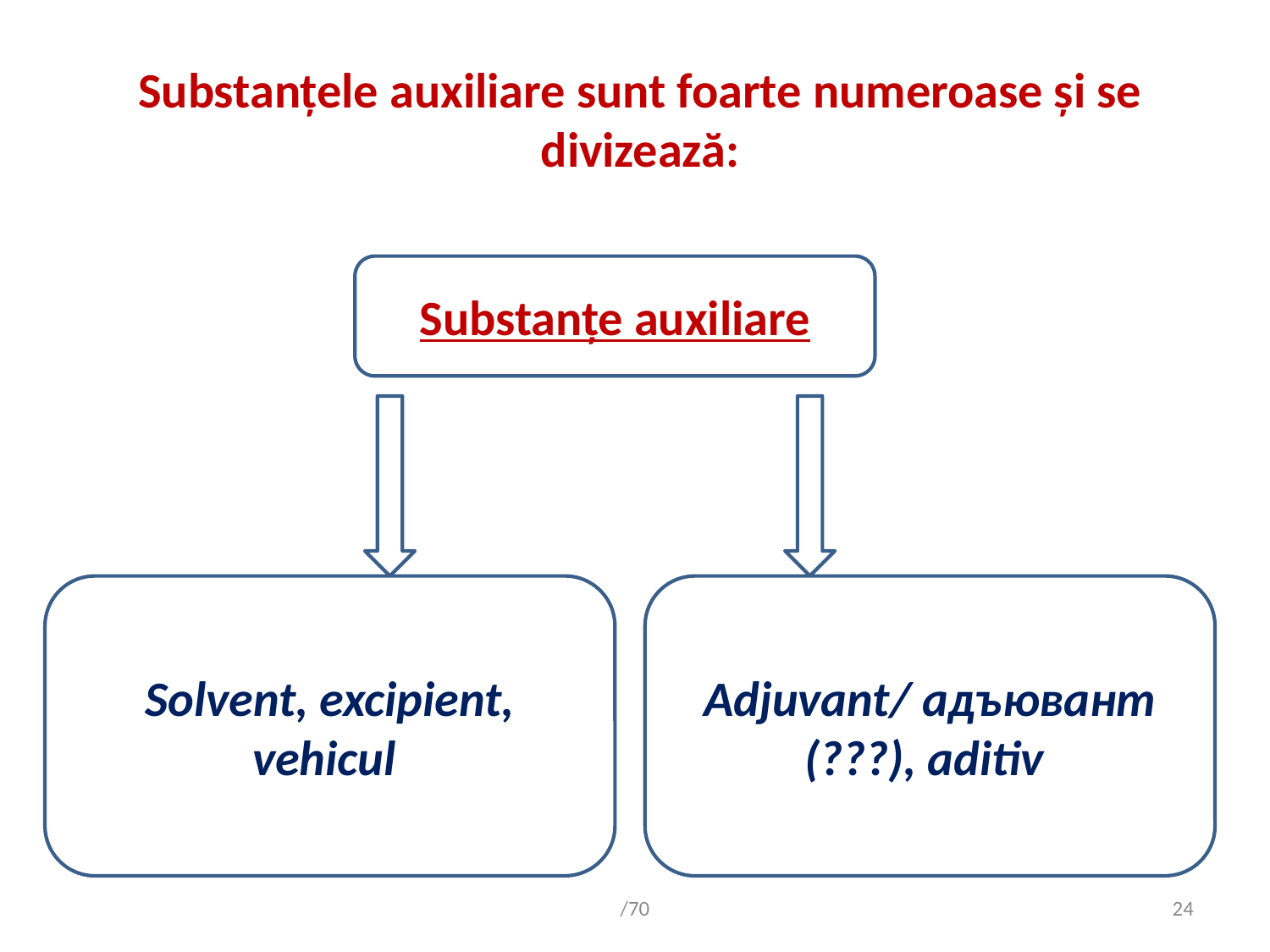

# Substanţele auxiliare sunt foarte numeroase și se divizează:
Substanțe auxiliare

Solvent, excipient, vehicul
Adjuvant/ адъювант (???), aditiv
/70
24